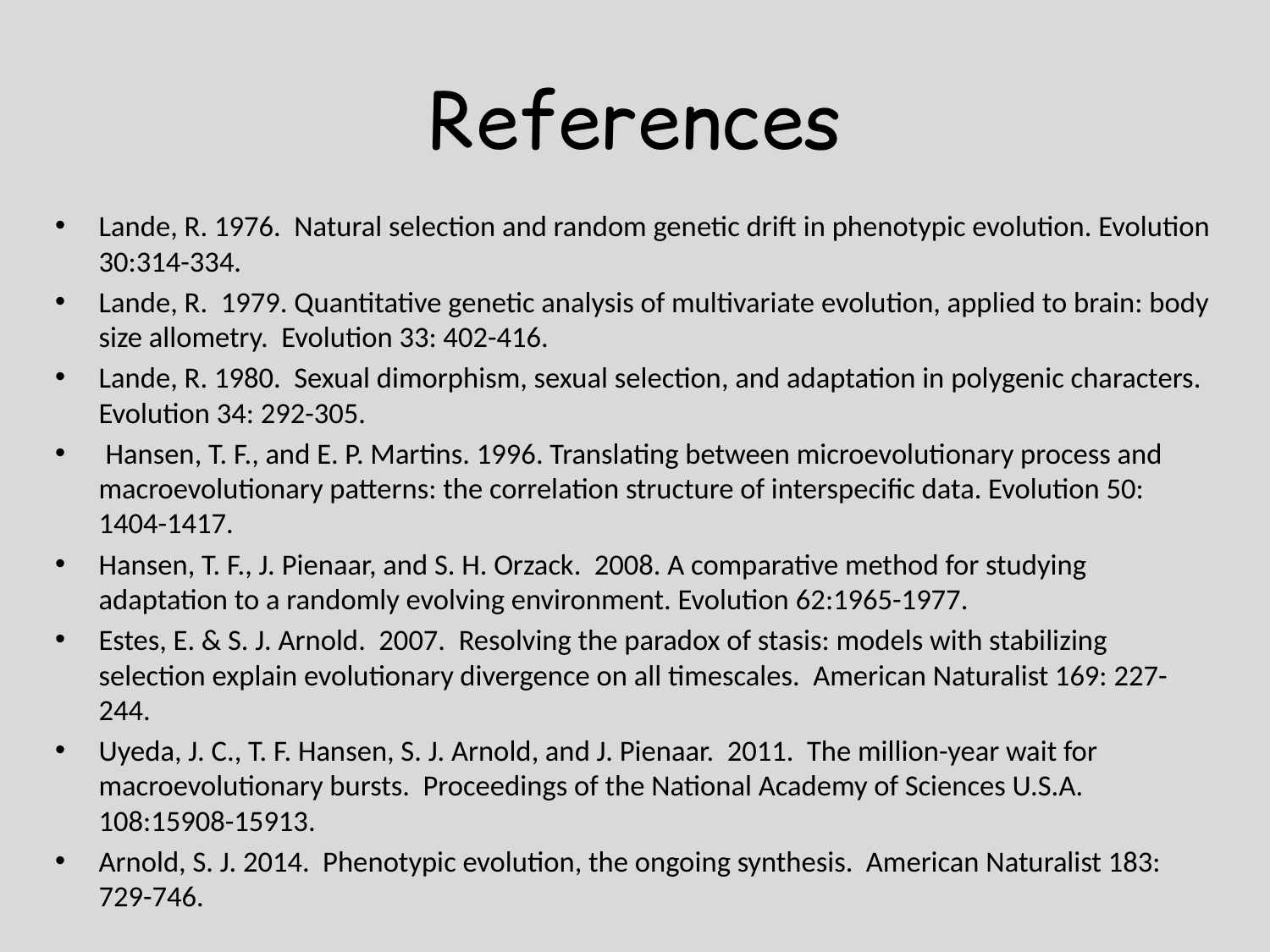

# References

Lande, R. 1976.  Natural selection and random genetic drift in phenotypic evolution. Evolution 30:314-334.
Lande, R.  1979. Quantitative genetic analysis of multivariate evolution, applied to brain: body size allometry.  Evolution 33: 402-416.
Lande, R. 1980.  Sexual dimorphism, sexual selection, and adaptation in polygenic characters.  Evolution 34: 292-305.
 Hansen, T. F., and E. P. Martins. 1996. Translating between microevolutionary process and macroevolutionary patterns: the correlation structure of interspecific data. Evolution 50: 1404-1417.
Hansen, T. F., J. Pienaar, and S. H. Orzack.  2008. A comparative method for studying adaptation to a randomly evolving environment. Evolution 62:1965-1977.
Estes, E. & S. J. Arnold.  2007.  Resolving the paradox of stasis: models with stabilizing selection explain evolutionary divergence on all timescales.  American Naturalist 169: 227-244.
Uyeda, J. C., T. F. Hansen, S. J. Arnold, and J. Pienaar.  2011.  The million-year wait for macroevolutionary bursts.  Proceedings of the National Academy of Sciences U.S.A. 108:15908-15913.
Arnold, S. J. 2014.  Phenotypic evolution, the ongoing synthesis.  American Naturalist 183: 729-746.